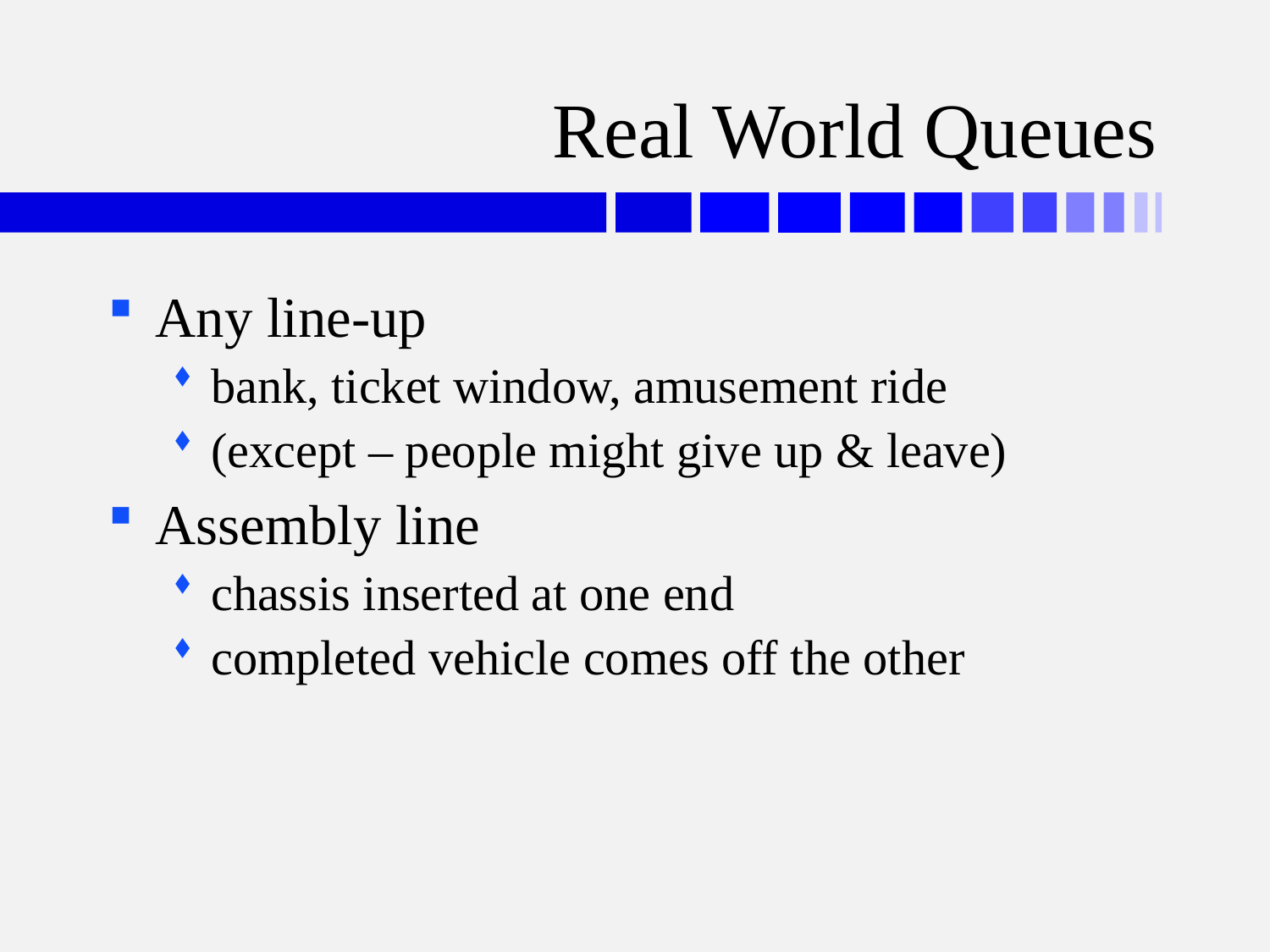

# Real World Queues
Any line-up
bank, ticket window, amusement ride
(except – people might give up & leave)
Assembly line
chassis inserted at one end
completed vehicle comes off the other